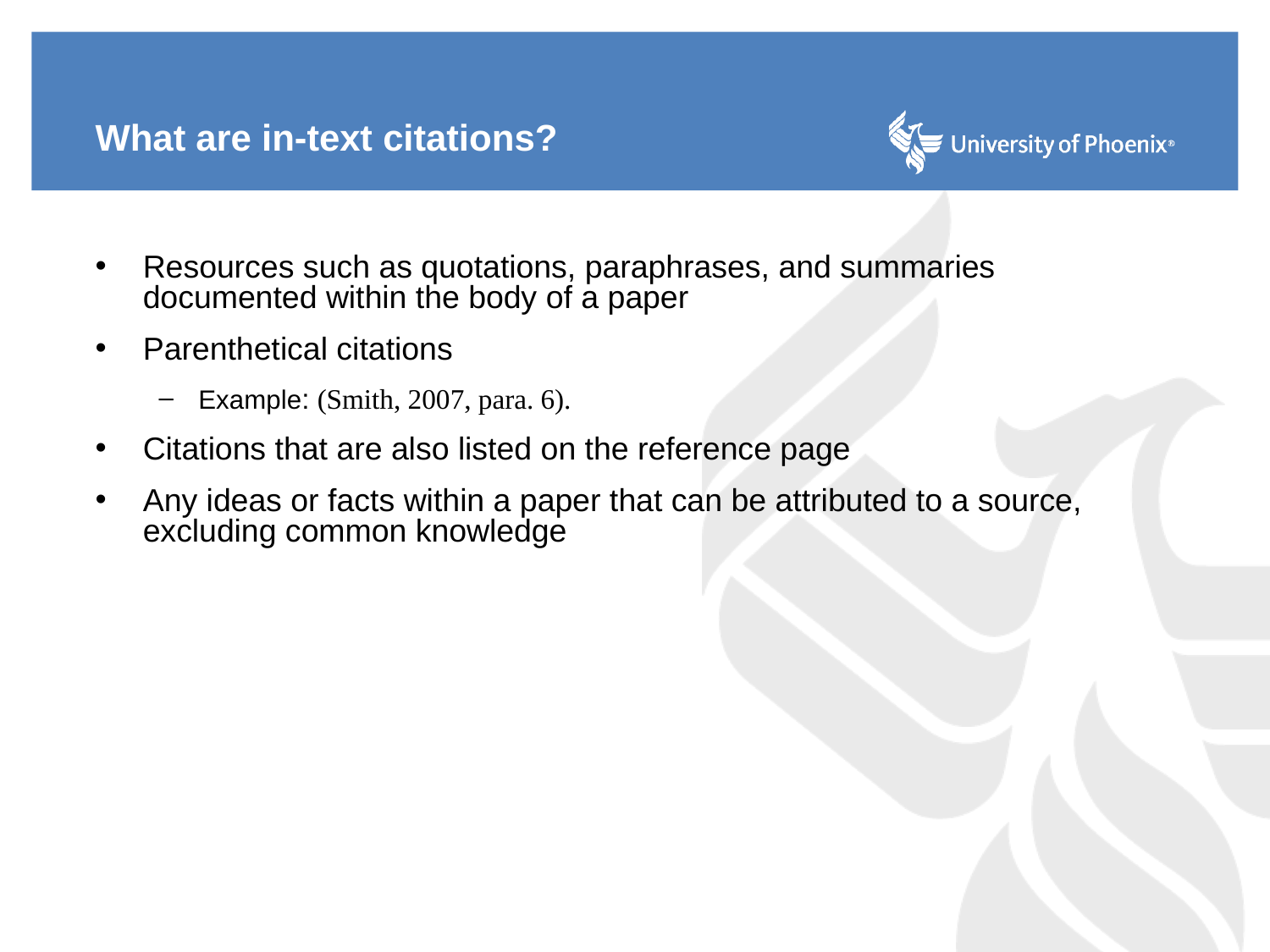

What are in-text citations?
Resources such as quotations, paraphrases, and summaries documented within the body of a paper
Parenthetical citations
Example: (Smith, 2007, para. 6).
Citations that are also listed on the reference page
Any ideas or facts within a paper that can be attributed to a source, excluding common knowledge